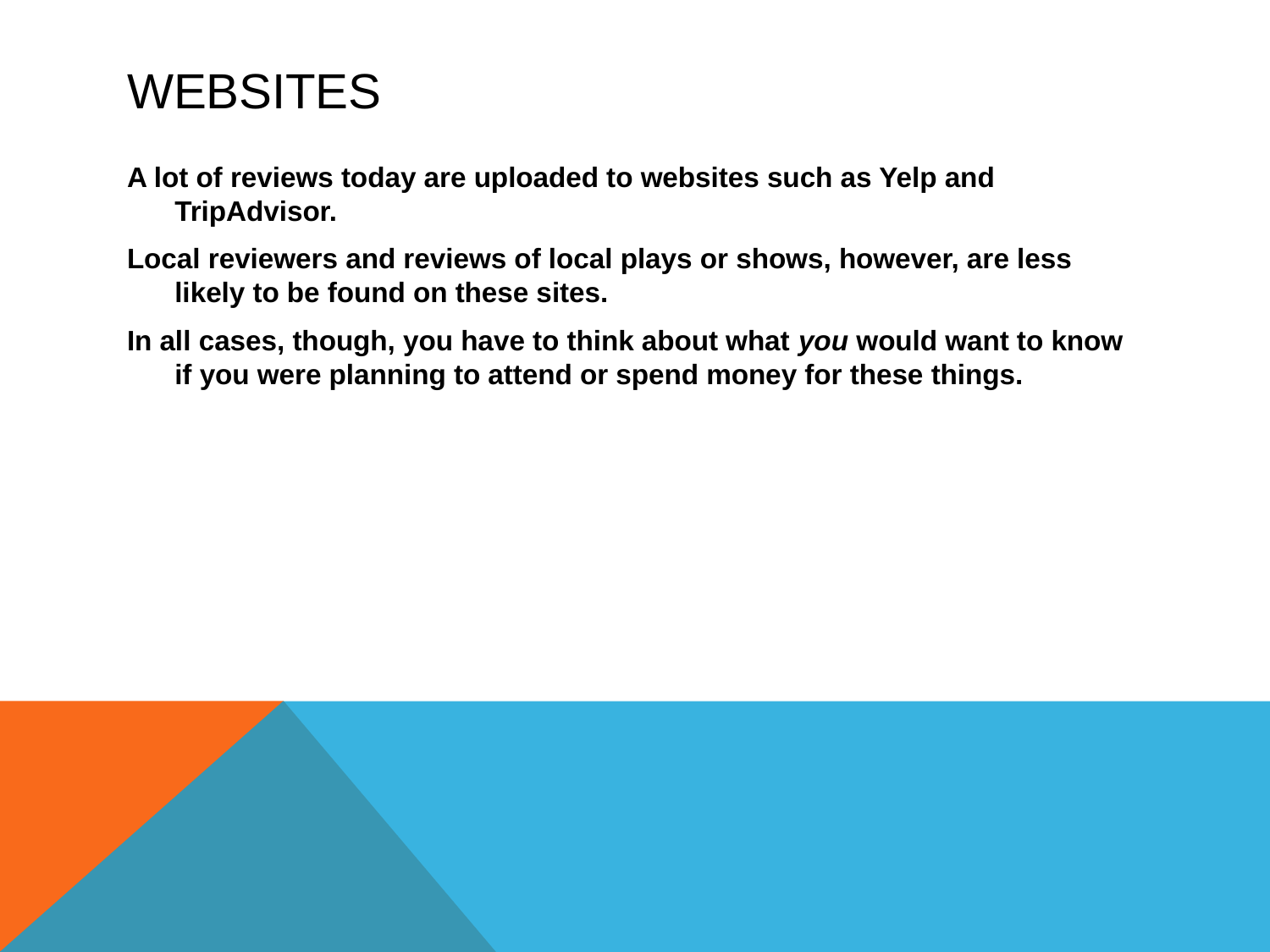

# Websites
A lot of reviews today are uploaded to websites such as Yelp and TripAdvisor.
Local reviewers and reviews of local plays or shows, however, are less likely to be found on these sites.
In all cases, though, you have to think about what you would want to know if you were planning to attend or spend money for these things.